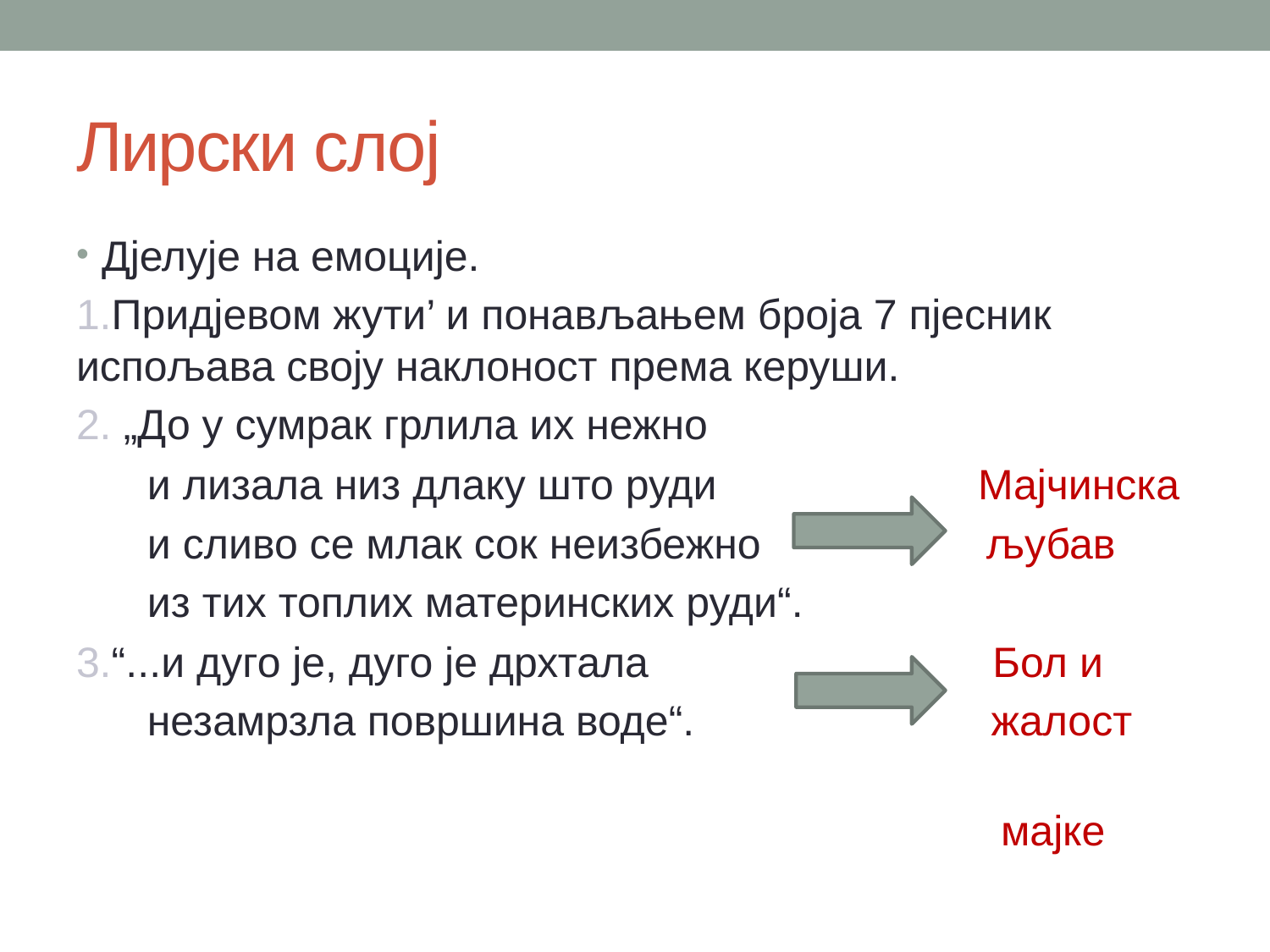

# Лирски слој
Дјелује на емоције.
1.Придјевом жути’ и понављањем броја 7 пјесник испољава своју наклоност према керуши.
2. „До у сумрак грлила их нежно
      и лизала низ длаку што руди                      Мајчинска
      и сливо се млак сок неизбежно                   љубав
      из тих топлих материнских руди“.
3.“...и дуго је, дуго је дрхтала                             Бол и
      незамрзла површина воде“.                         жалост
                                                                              мајке